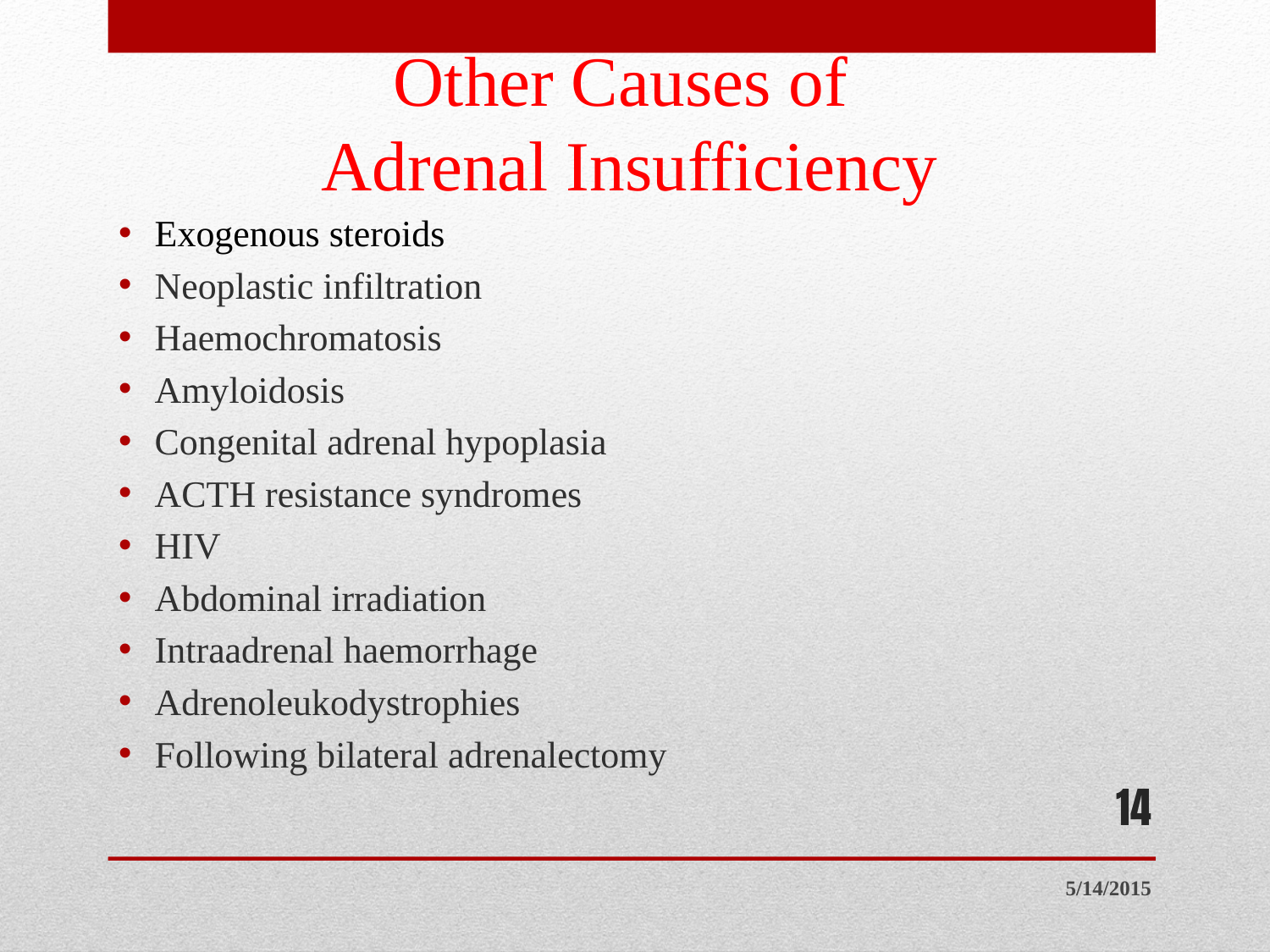

# Other Causes of Adrenal Insufficiency
Exogenous steroids
Neoplastic infiltration
Haemochromatosis
Amyloidosis
Congenital adrenal hypoplasia
ACTH resistance syndromes
HIV
Abdominal irradiation
Intraadrenal haemorrhage
Adrenoleukodystrophies
Following bilateral adrenalectomy

14
5/14/2015